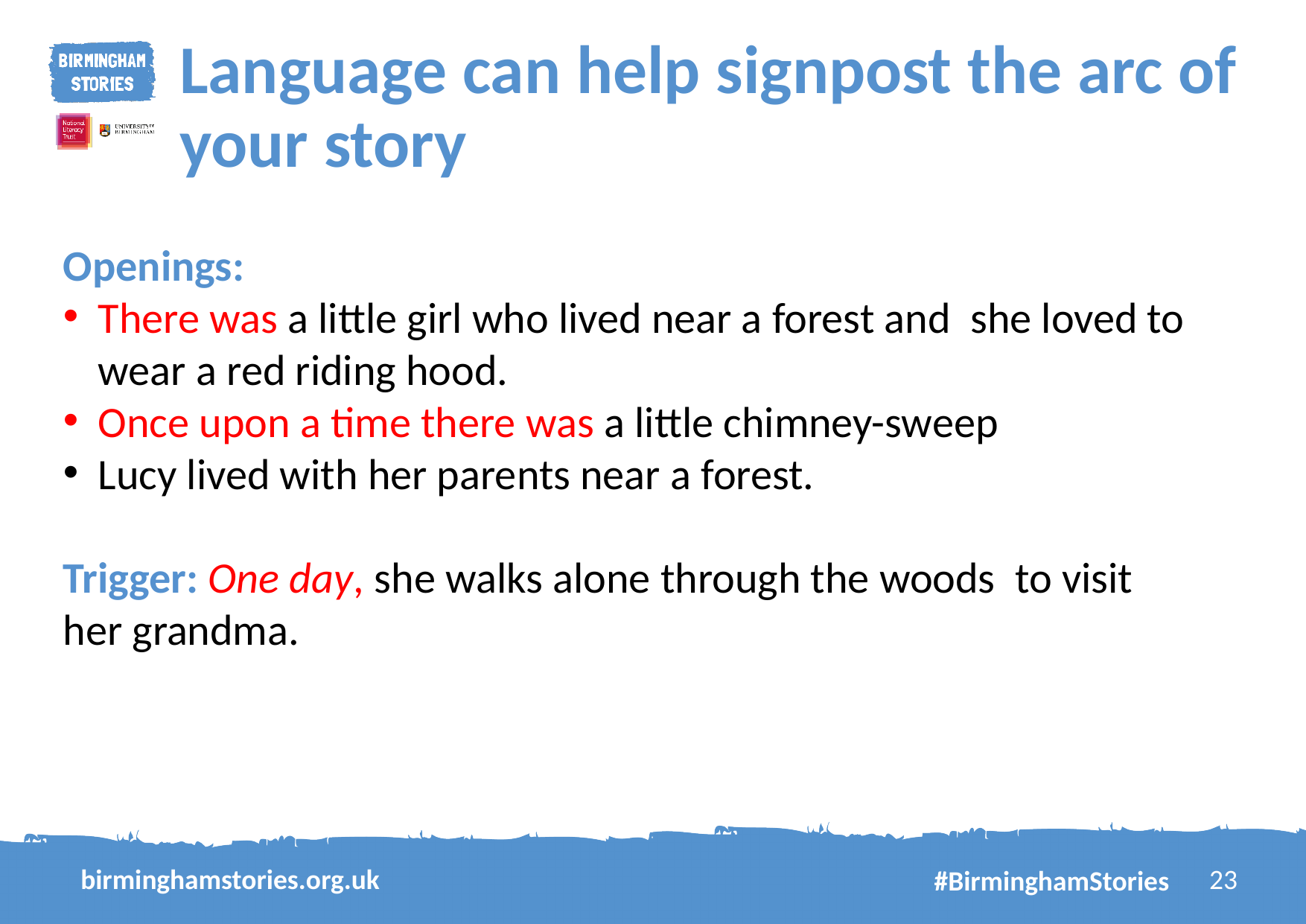

# Language can help signpost the arc of your story
Openings:
There was a little girl who lived near a forest and  she loved to wear a red riding hood.
Once upon a time there was a little chimney-sweep
Lucy lived with her parents near a forest.

Trigger: One day, she walks alone through the woods  to visit her grandma.

birminghamstories.org.uk